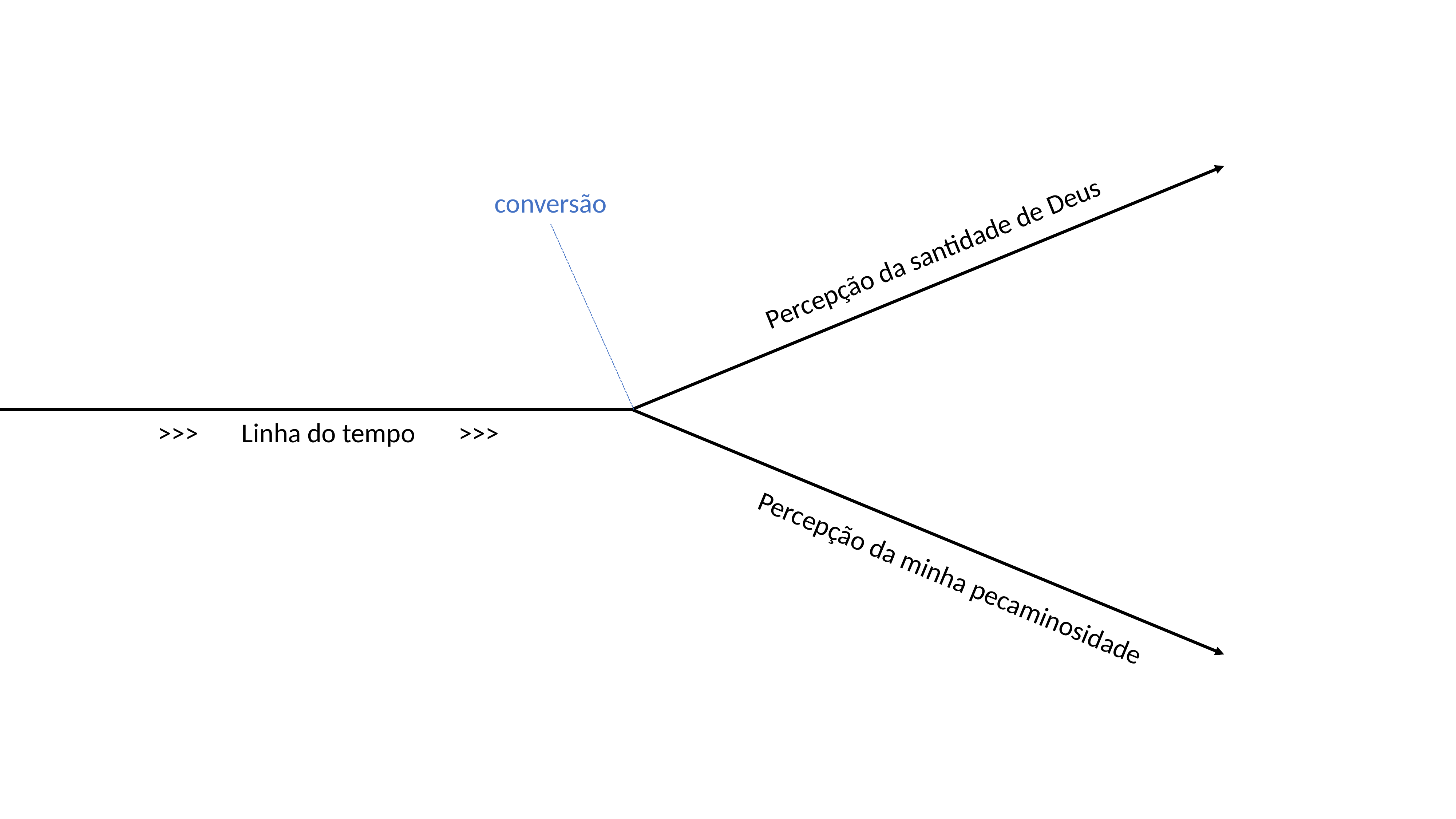

conversão

Percepção da santidade de Deus
 >>>       Linha do tempo       >>>

Percepção da minha pecaminosidade